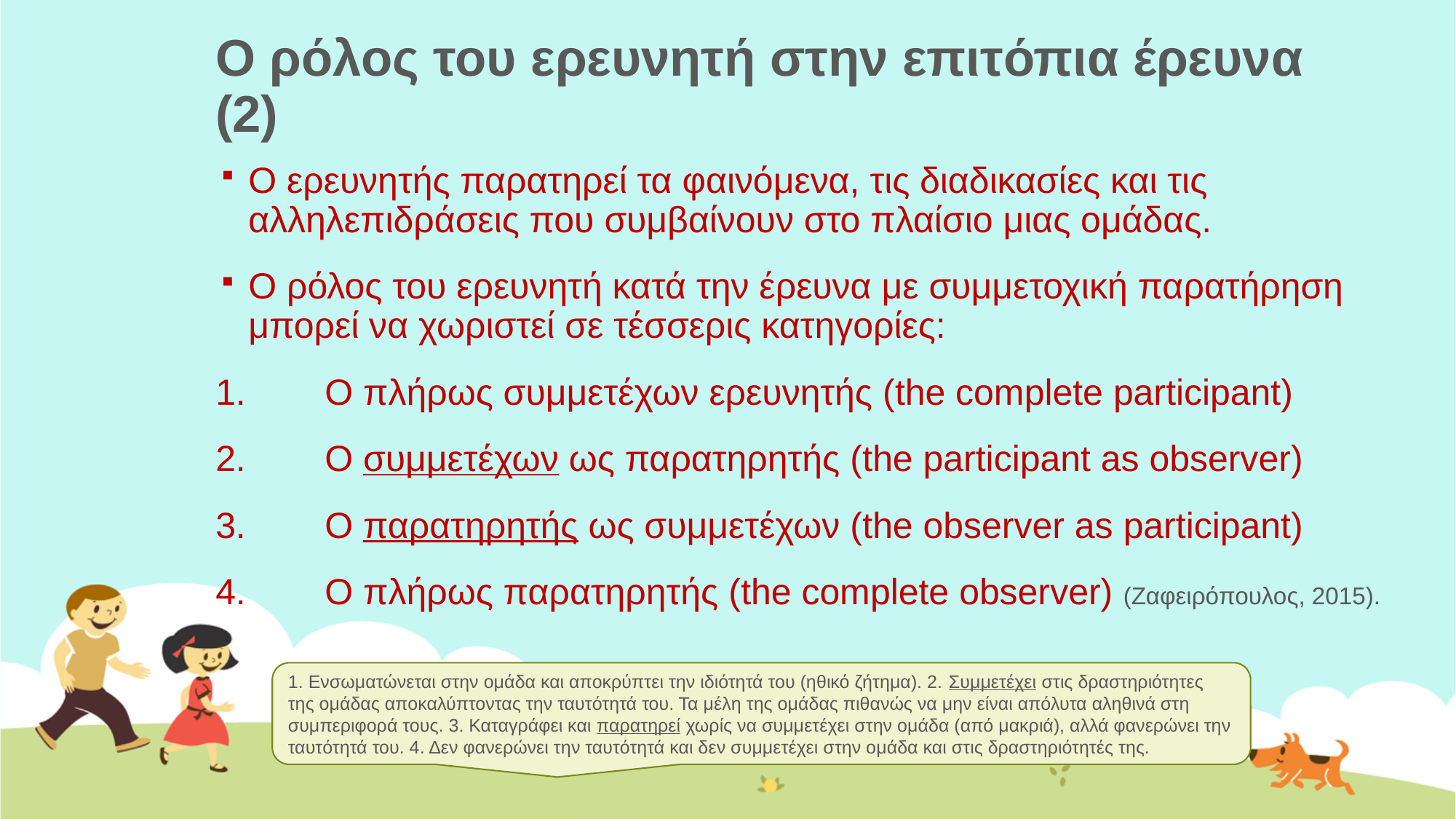

# Ο ρόλος του ερευνητή στην επιτόπια έρευνα (2)
Ο ερευνητής παρατηρεί τα φαινόμενα, τις διαδικασίες και τις αλληλεπιδράσεις που συμβαίνουν στο πλαίσιο μιας ομάδας.
O ρόλος του ερευνητή κατά την έρευνα με συμμετοχική παρατήρηση μπορεί να χωριστεί σε τέσσερις κατηγορίες:
1.	O πλήρως συμμετέχων ερευνητής (the complete participant)
2.	O συμμετέχων ως παρατηρητής (the participant as observer)
3.	O παρατηρητής ως συμμετέχων (the observer as participant)
4.	O πλήρως παρατηρητής (the complete observer) (Ζαφειρόπουλος, 2015).

1. Ενσωματώνεται στην ομάδα και αποκρύπτει την ιδιότητά του (ηθικό ζήτημα). 2. Συμμετέχει στις δραστηριότητες της ομάδας αποκαλύπτοντας την ταυτότητά του. Τα μέλη της ομάδας πιθανώς να μην είναι απόλυτα αληθινά στη συμπεριφορά τους. 3. Καταγράφει και παρατηρεί χωρίς να συμμετέχει στην ομάδα (από μακριά), αλλά φανερώνει την ταυτότητά του. 4. Δεν φανερώνει την ταυτότητά και δεν συμμετέχει στην ομάδα και στις δραστηριότητές της.